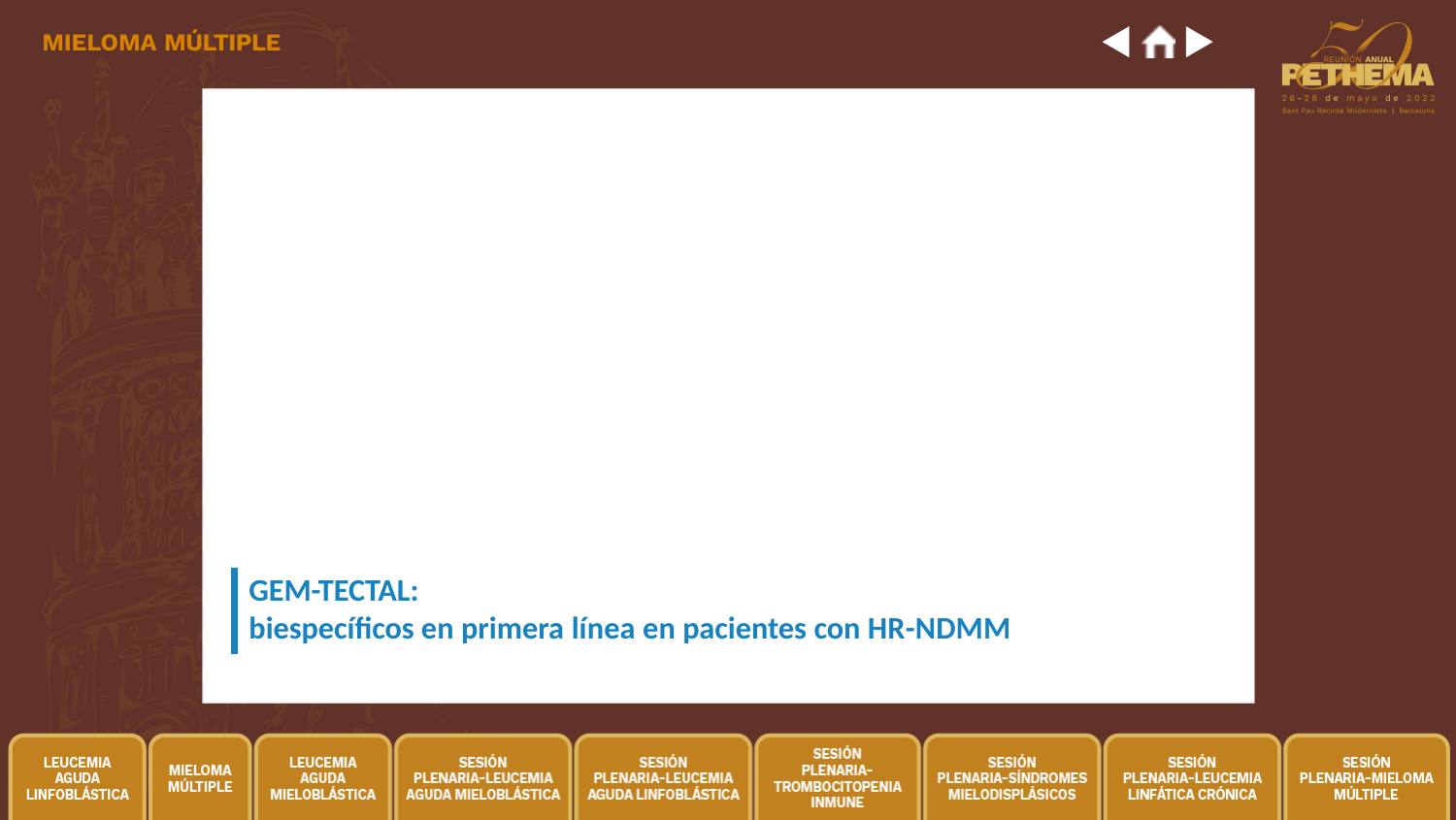

MIELOMA MÚLTIPLE
GEM-TECTAL:
biespecíficos en primera línea en pacientes con HR-NDMM